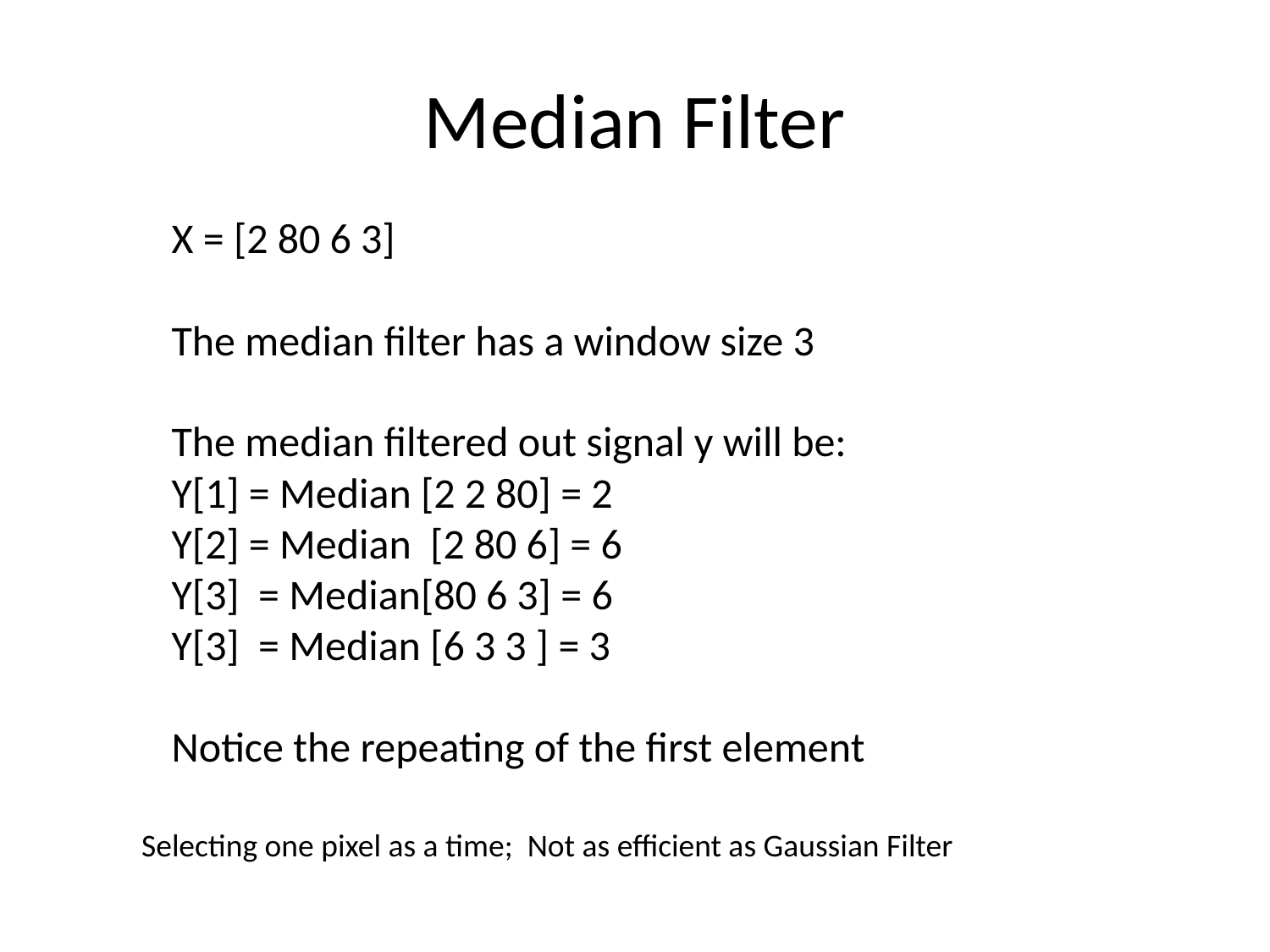

# Median Filter
X = [2 80 6 3]

The median filter has a window size 3

The median filtered out signal y will be:
Y[1] = Median [2 2 80] = 2
Y[2] = Median  [2 80 6] = 6
Y[3]  = Median[80 6 3] = 6
Y[3]  = Median [6 3 3 ] = 3

Notice the repeating of the first element
Selecting one pixel as a time;  Not as efficient as Gaussian Filter